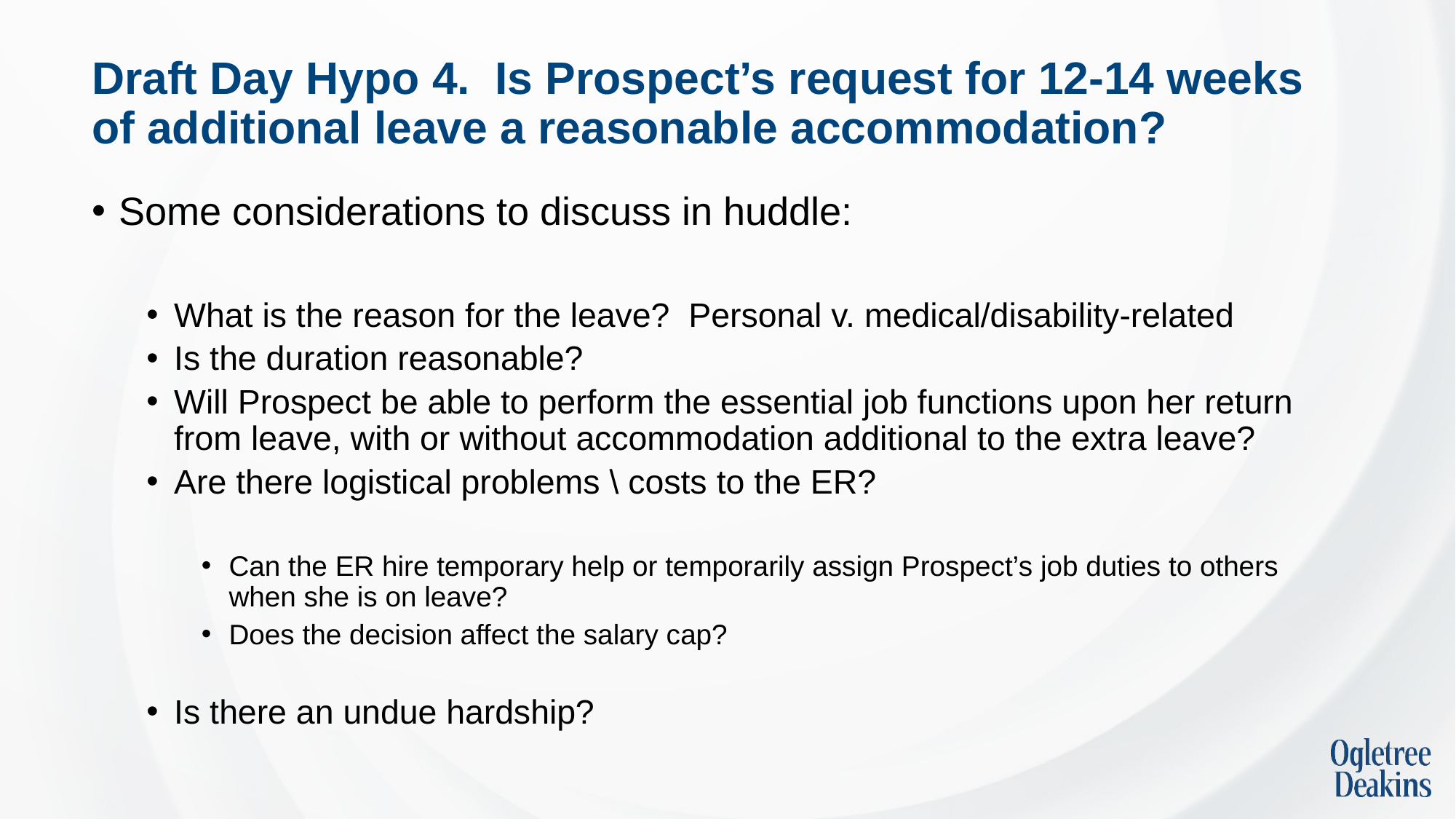

# Draft Day Hypo 4.  Is Prospect’s request for 12-14 weeks of additional leave a reasonable accommodation?
Some considerations to discuss in huddle:

What is the reason for the leave?  Personal v. medical/disability-related
Is the duration reasonable?
Will Prospect be able to perform the essential job functions upon her return from leave, with or without accommodation additional to the extra leave?
Are there logistical problems \ costs to the ER?

Can the ER hire temporary help or temporarily assign Prospect’s job duties to others when she is on leave?
Does the decision affect the salary cap?

Is there an undue hardship?